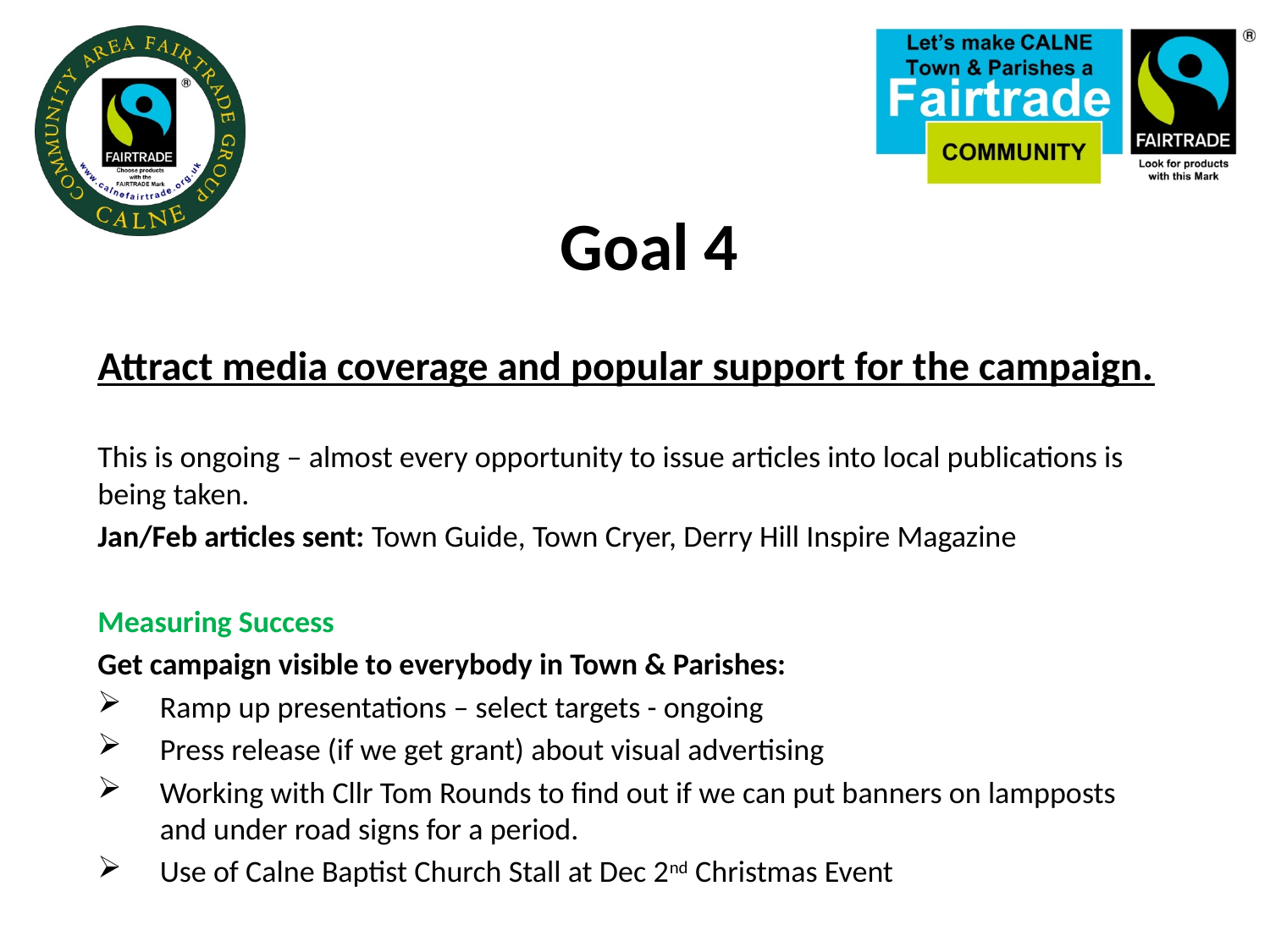

# Goal 4

Attract media coverage and popular support for the campaign.

This is ongoing – almost every opportunity to issue articles into local publications is being taken.
Jan/Feb articles sent: Town Guide, Town Cryer, Derry Hill Inspire Magazine

Measuring Success
Get campaign visible to everybody in Town & Parishes:
Ramp up presentations – select targets - ongoing
Press release (if we get grant) about visual advertising
Working with Cllr Tom Rounds to find out if we can put banners on lampposts and under road signs for a period.
Use of Calne Baptist Church Stall at Dec 2nd Christmas Event